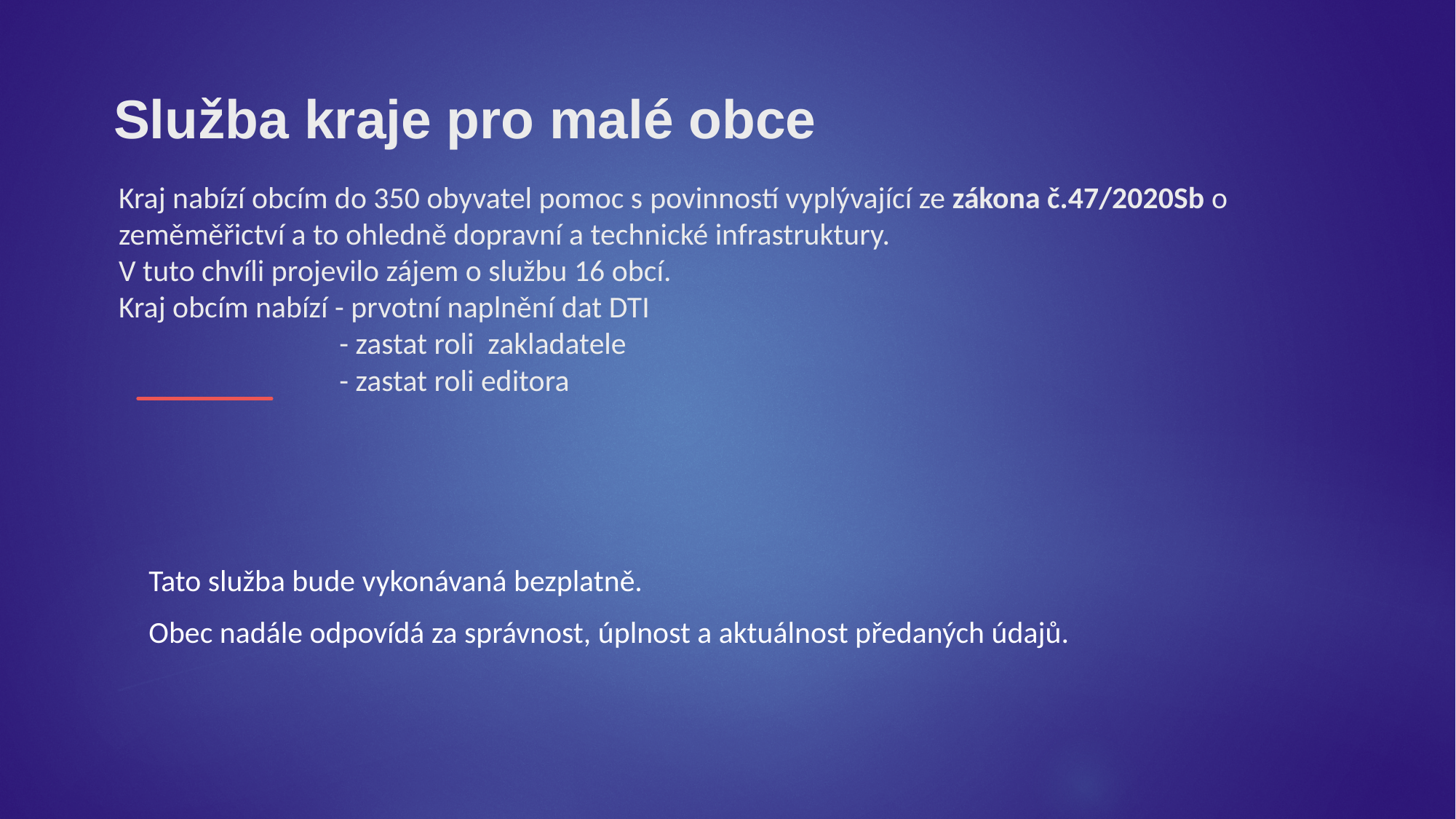

Služba kraje pro malé obce
# Kraj nabízí obcím do 350 obyvatel pomoc s povinností vyplývající ze zákona č.47/2020Sb o zeměměřictví a to ohledně dopravní a technické infrastruktury. V tuto chvíli projevilo zájem o službu 16 obcí. Kraj obcím nabízí - prvotní naplnění dat DTI - zastat roli  zakladatele - zastat roli editora
Tato služba bude vykonávaná bezplatně.
Obec nadále odpovídá za správnost, úplnost a aktuálnost předaných údajů.